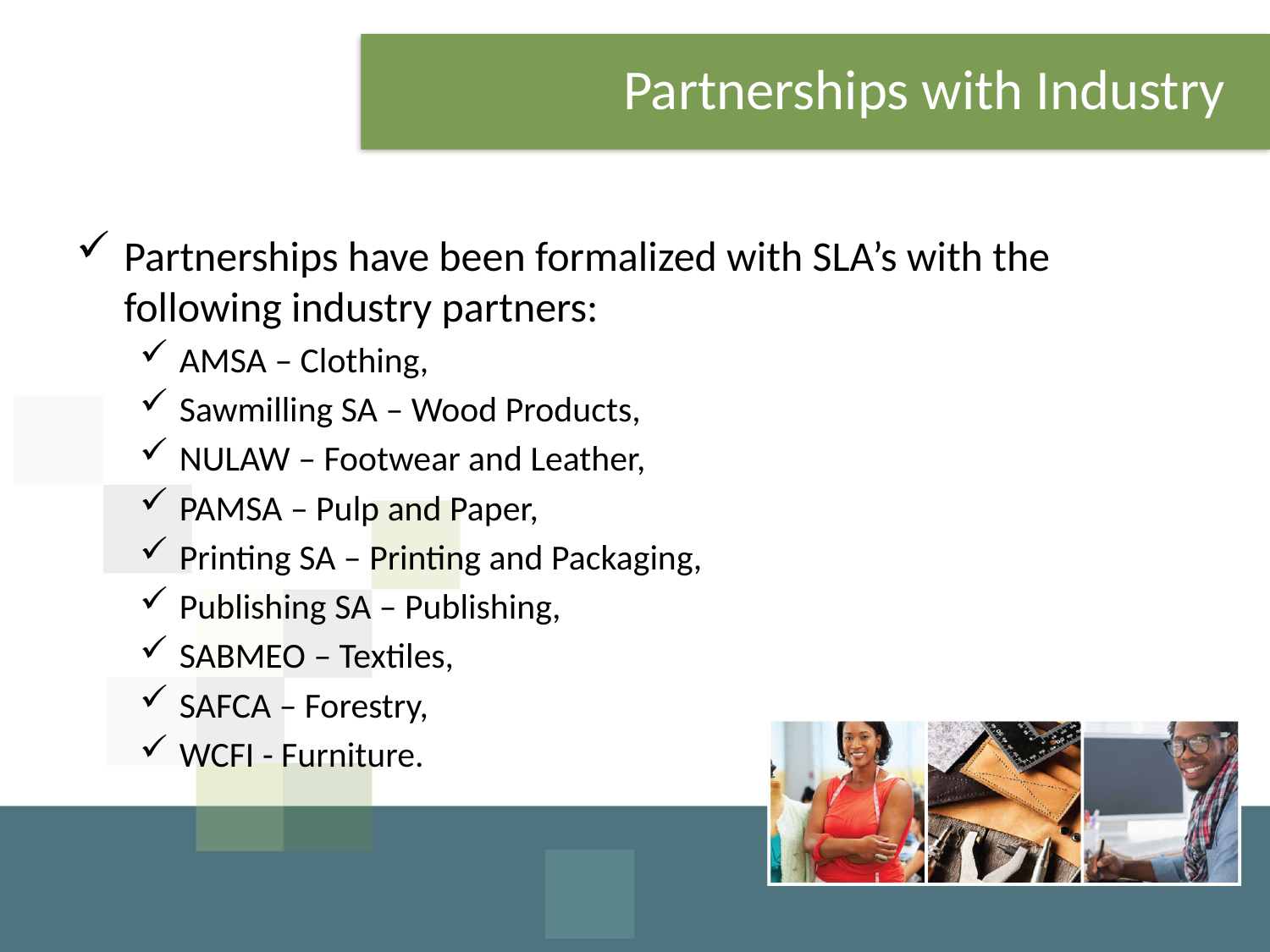

# Partnerships with Industry
Partnerships have been formalized with SLA’s with the following industry partners:
AMSA – Clothing,
Sawmilling SA – Wood Products,
NULAW – Footwear and Leather,
PAMSA – Pulp and Paper,
Printing SA – Printing and Packaging,
Publishing SA – Publishing,
SABMEO – Textiles,
SAFCA – Forestry,
WCFI - Furniture.